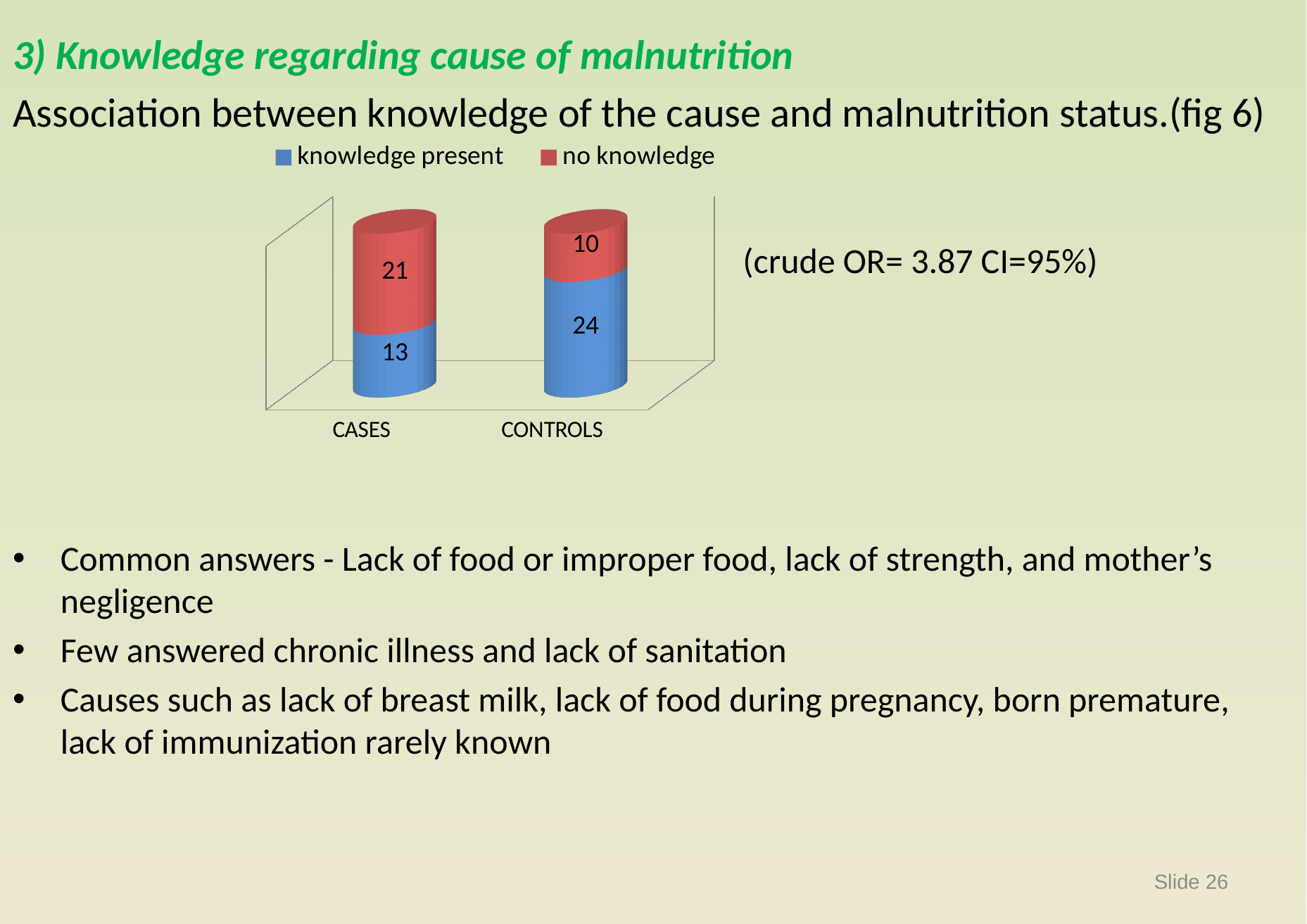

3) Knowledge regarding cause of malnutrition
Association between knowledge of the cause and malnutrition status.(fig 6)

Common answers - Lack of food or improper food, lack of strength, and mother’s negligence
Few answered chronic illness and lack of sanitation
Causes such as lack of breast milk, lack of food during pregnancy, born premature, lack of immunization rarely known

[unsupported chart]

(crude OR= 3.87 CI=95%)
Slide 26